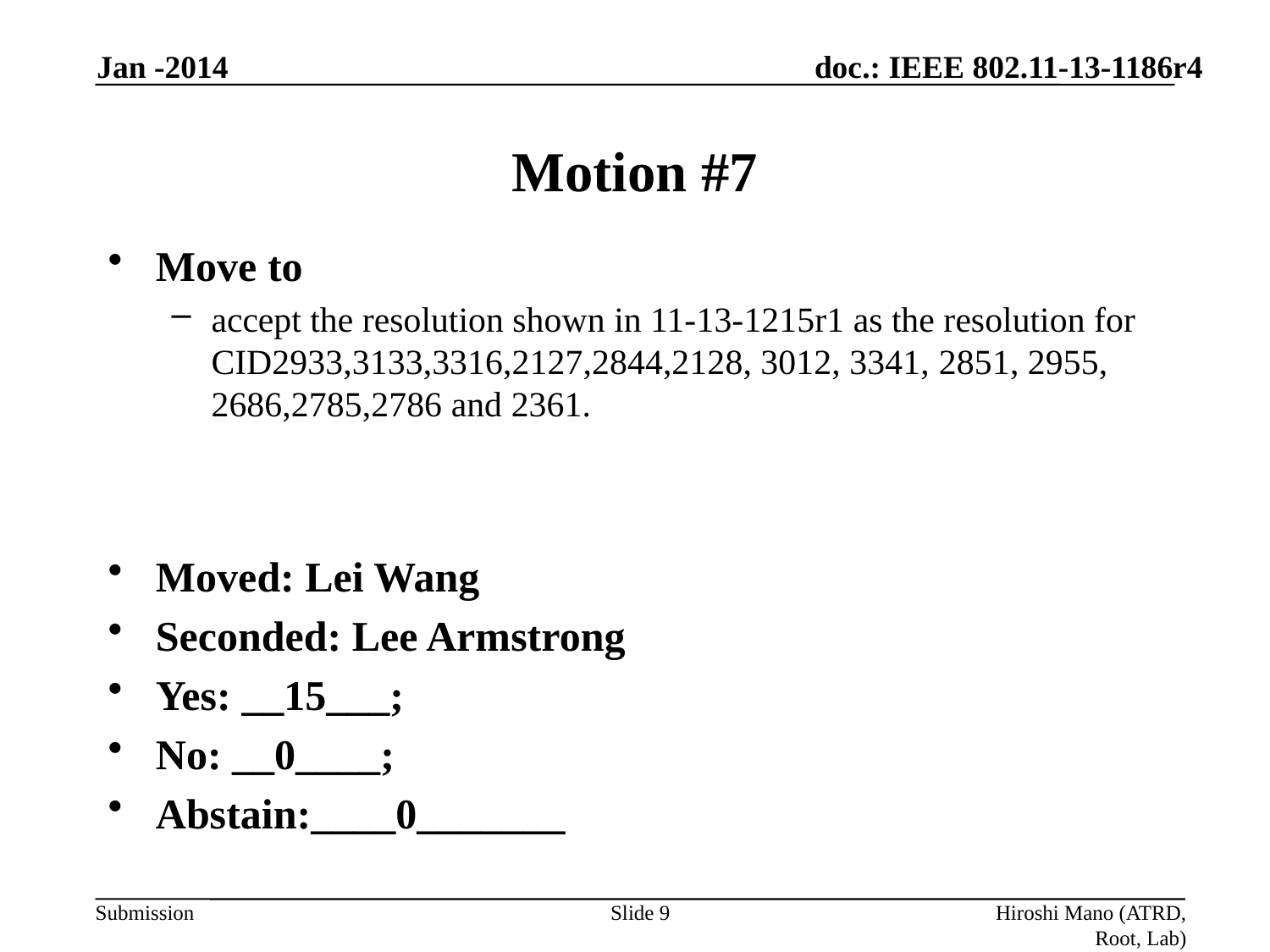

Jan -2014
# Motion #7
Move to
accept the resolution shown in 11-13-1215r1 as the resolution for CID2933,3133,3316,2127,2844,2128, 3012, 3341, 2851, 2955, 2686,2785,2786 and 2361.

Moved: Lei Wang
Seconded: Lee Armstrong
Yes: __15___;
No: __0____;
Abstain:____0_______

Slide 9
Hiroshi Mano (ATRD, Root, Lab)